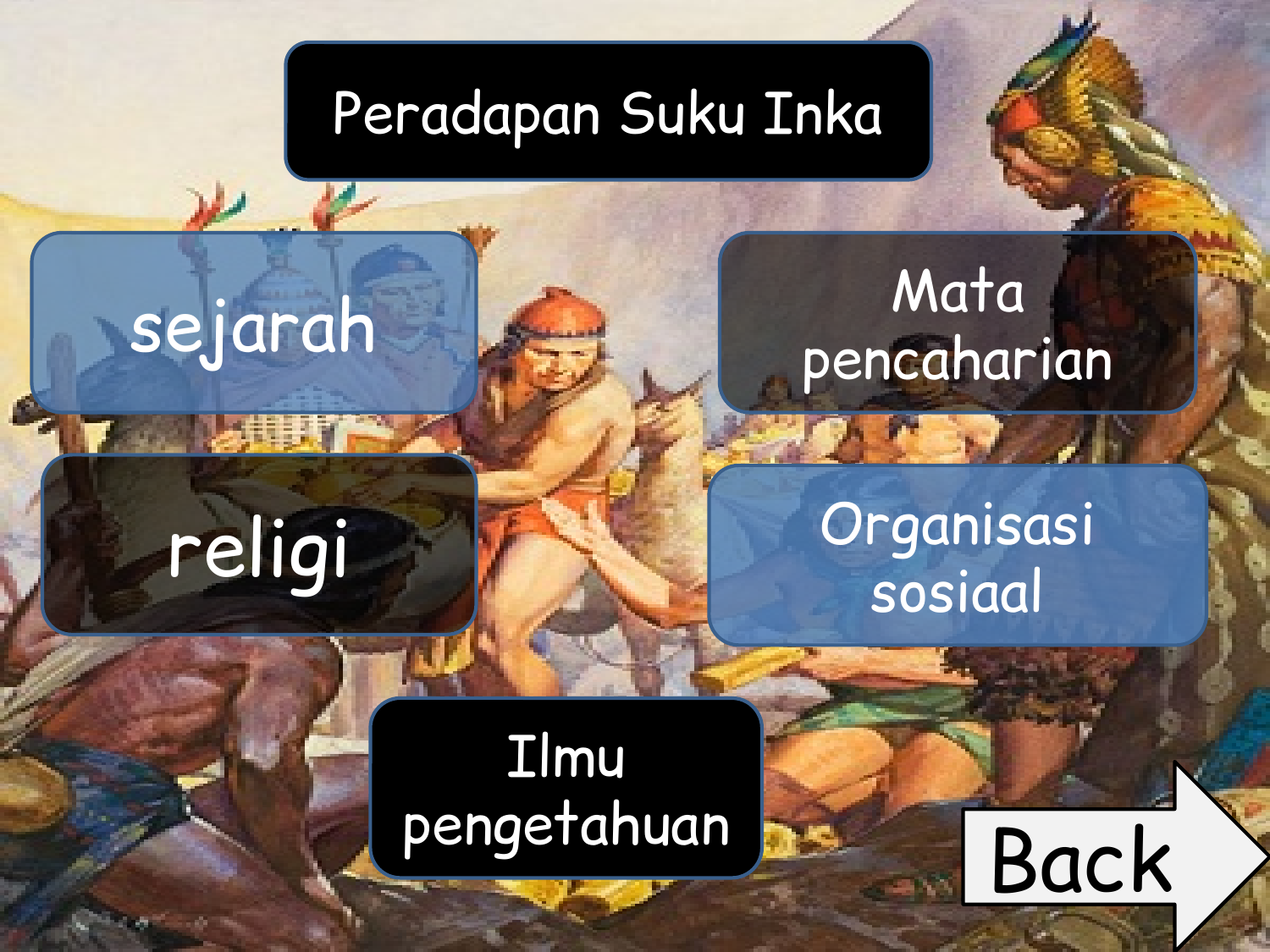

Peradapan Suku Inka
sejarah
Mata pencaharian
religi
Organisasi sosiaal
Ilmu pengetahuan
Back